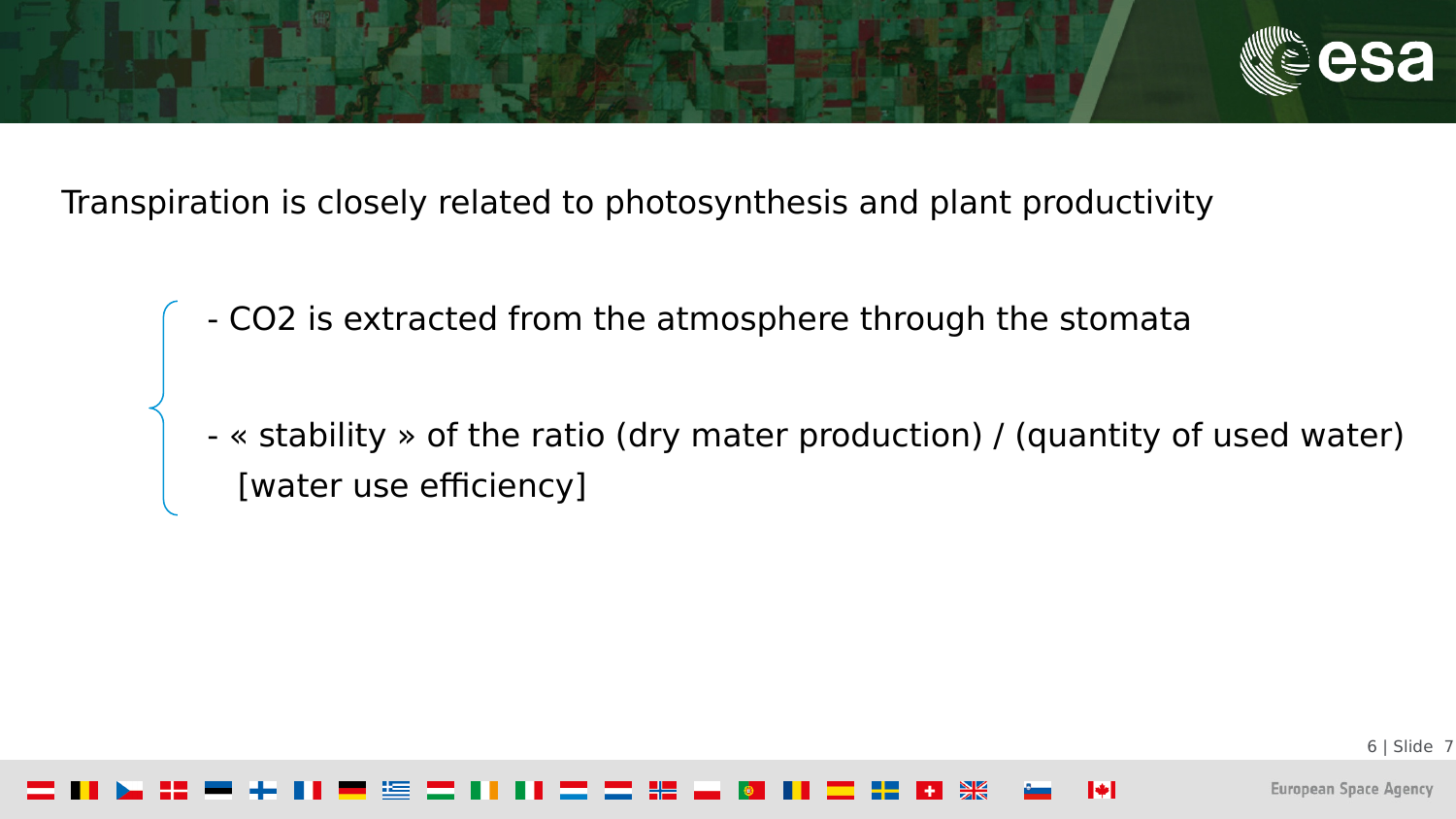

#
Transpiration is closely related to photosynthesis and plant productivity

	- CO2 is extracted from the atmosphere through the stomata

	- « stability » of the ratio (dry mater production) / (quantity of used water)
	   [water use efficiency]